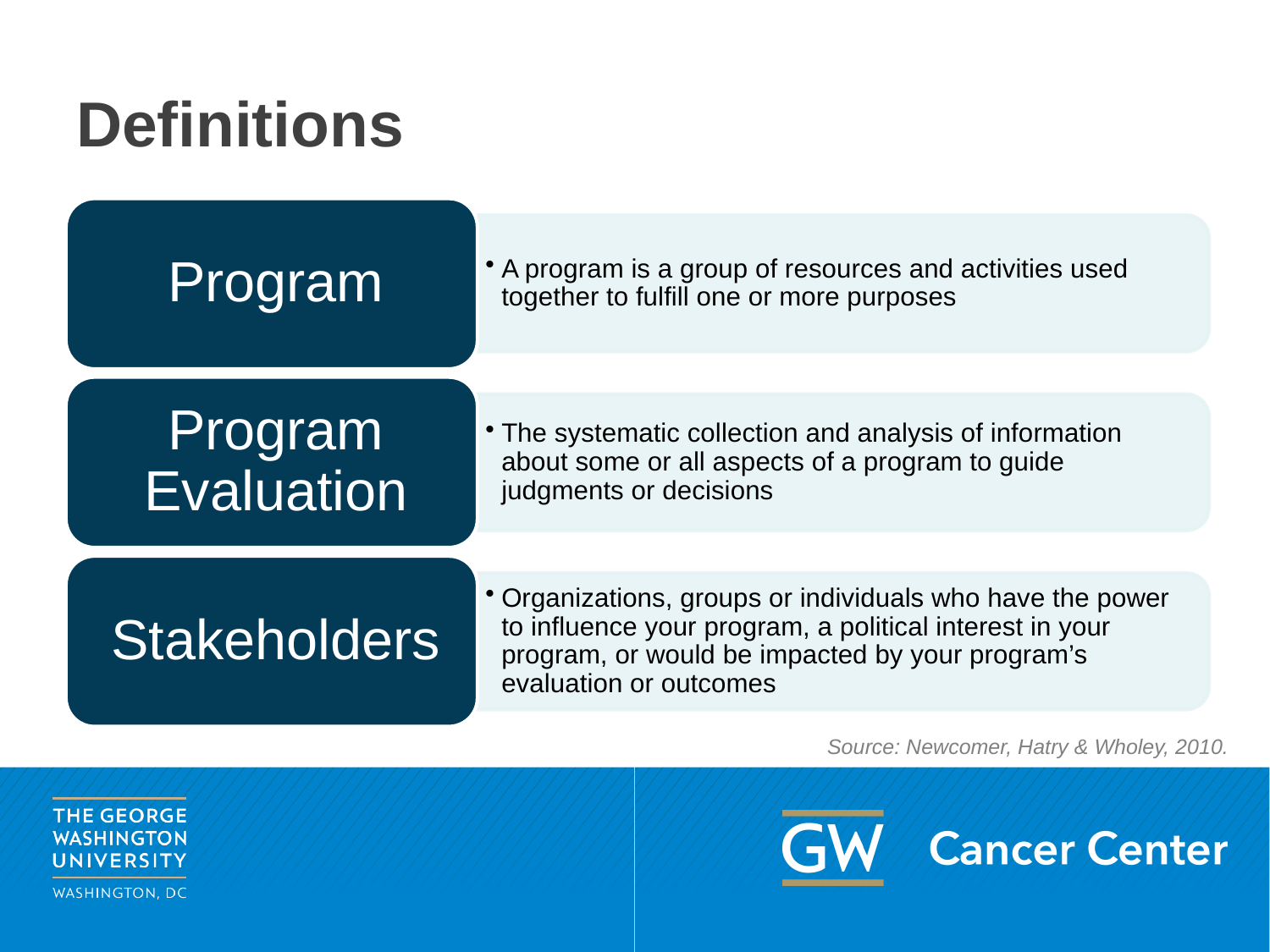

# Definitions
A program is a group of resources and activities used together to fulfill one or more purposes
Program
The systematic collection and analysis of information about some or all aspects of a program to guide judgments or decisions
Program Evaluation
Organizations, groups or individuals who have the power to influence your program, a political interest in your program, or would be impacted by your program’s evaluation or outcomes
Stakeholders
Source: Newcomer, Hatry & Wholey, 2010.